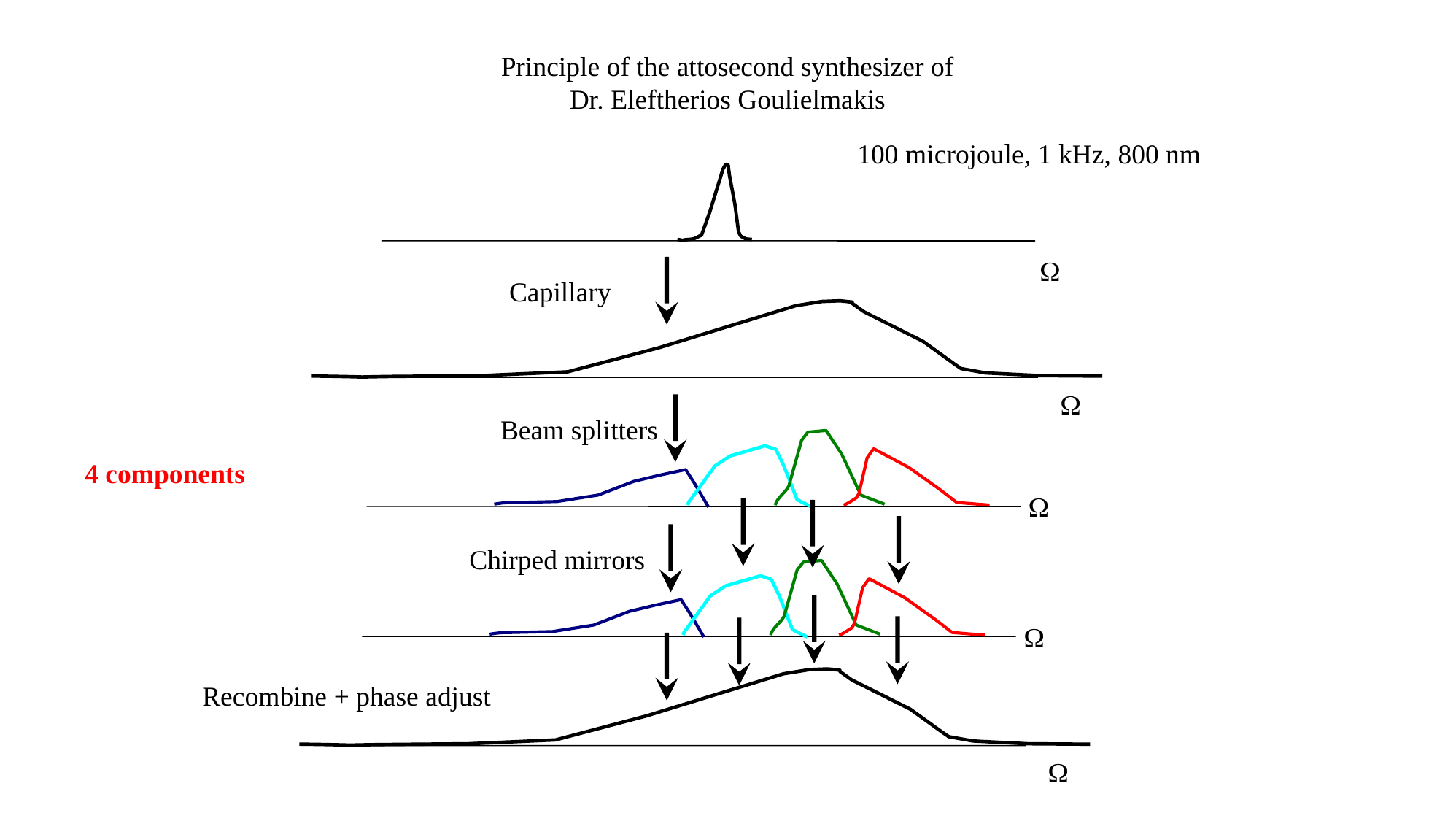

Principle of the attosecond synthesizer of
Dr. Eleftherios Goulielmakis
100 microjoule, 1 kHz, 800 nm

Ω

Capillary

Ω

Beam splitters

4 components

Ω

Chirped mirrors

Ω

Recombine + phase adjust

Ω